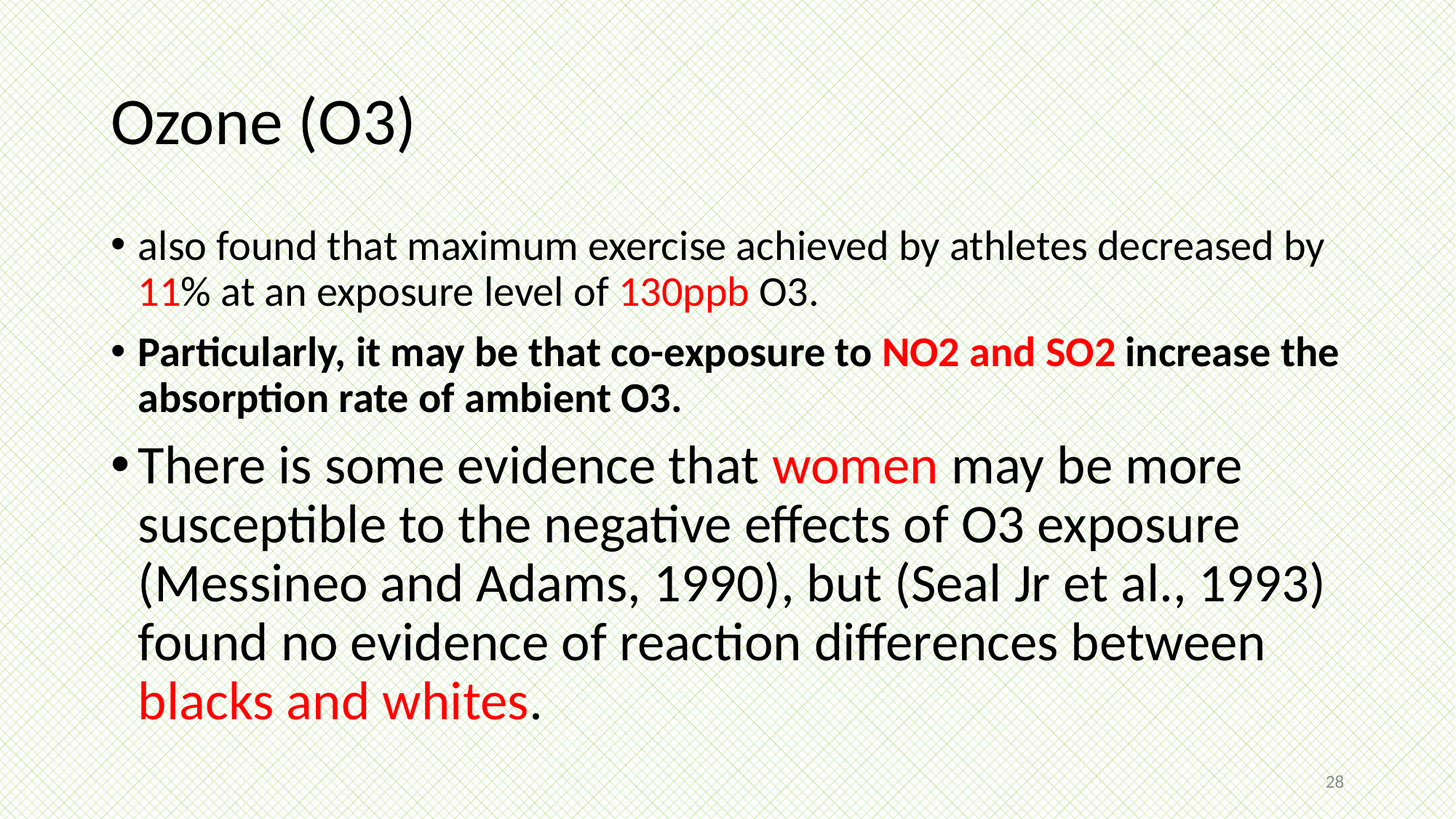

# Ozone (O3)
also found that maximum exercise achieved by athletes decreased by 11% at an exposure level of 130ppb O3.
Particularly, it may be that co-exposure to NO2 and SO2 increase the absorption rate of ambient O3.
There is some evidence that women may be more susceptible to the negative effects of O3 exposure (Messineo and Adams, 1990), but (Seal Jr et al., 1993) found no evidence of reaction differences between blacks and whites.
28